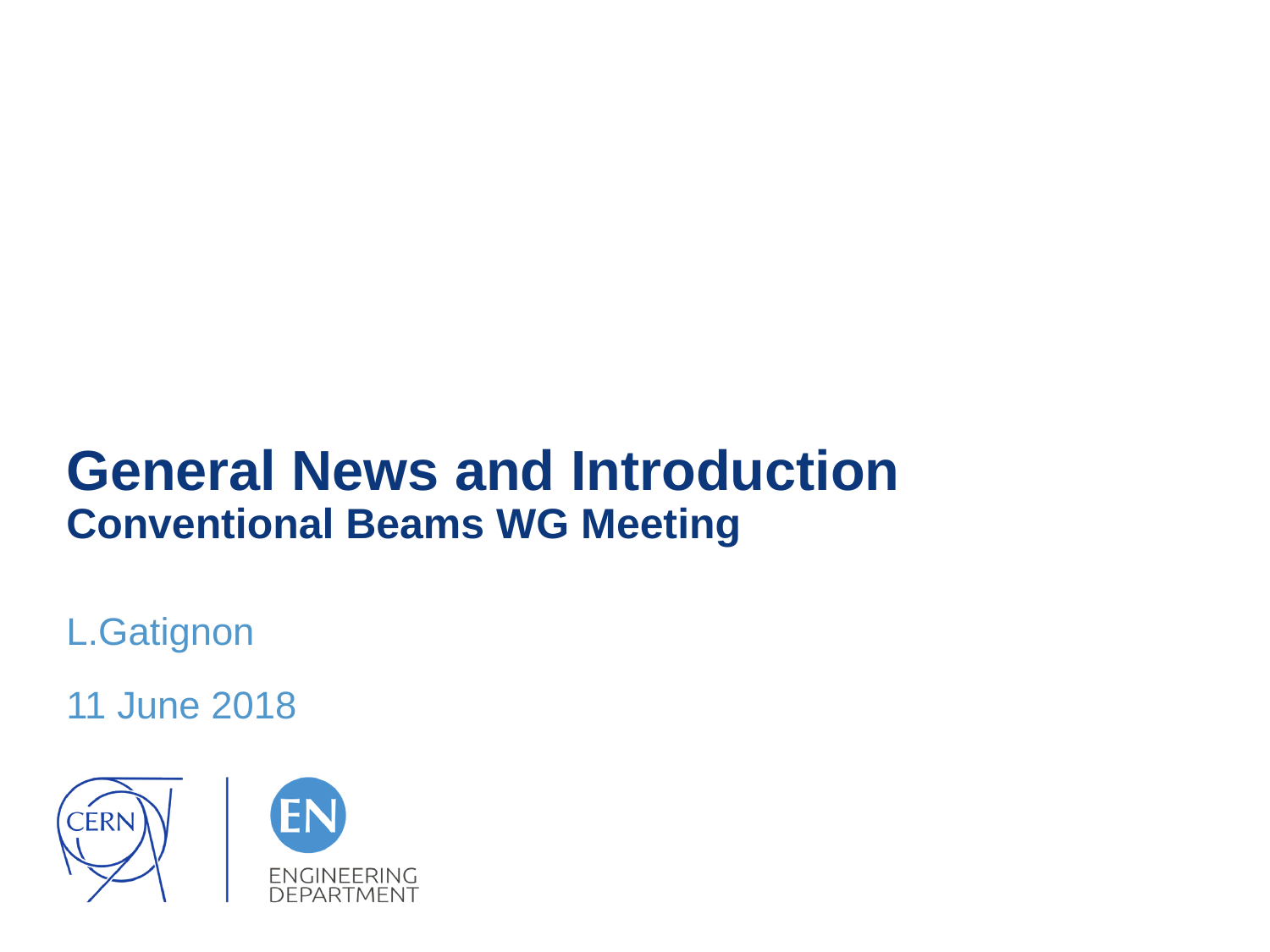

# General News and Introduction Conventional Beams WG Meeting
L.Gatignon
11 June 2018